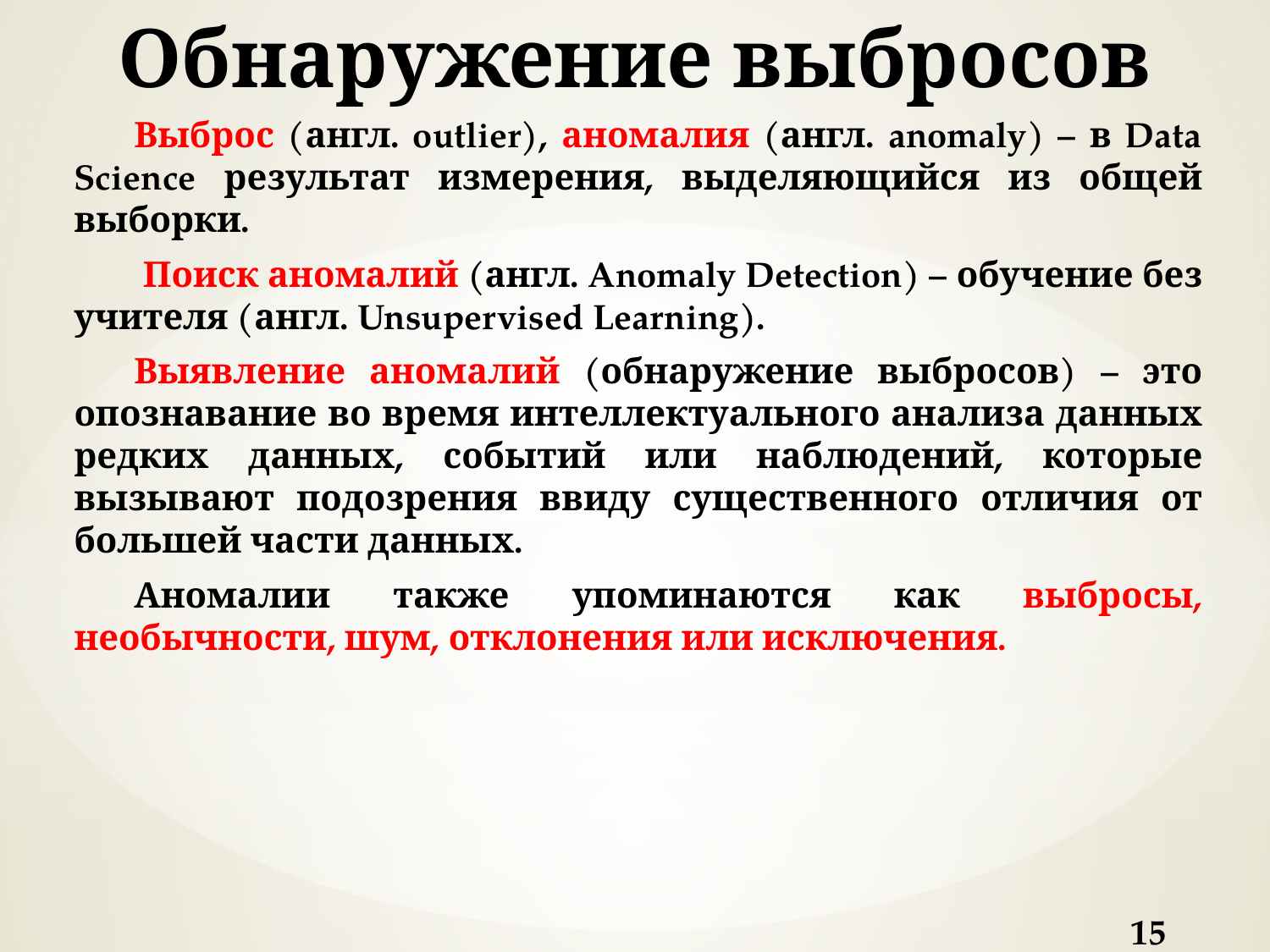

# Обнаружение выбросов
Выброс (англ. outlier), аномалия (англ. anomaly) – в Data Science результат измерения, выделяющийся из общей выборки.
 Поиск аномалий (англ. Anomaly Detection) – обучение без учителя (англ. Unsupervised Learning).
Выявление аномалий (обнаружение выбросов) – это опознавание во время интеллектуального анализа данных редких данных, событий или наблюдений, которые вызывают подозрения ввиду существенного отличия от большей части данных.
Аномалии также упоминаются как выбросы, необычности, шум, отклонения или исключения.
15